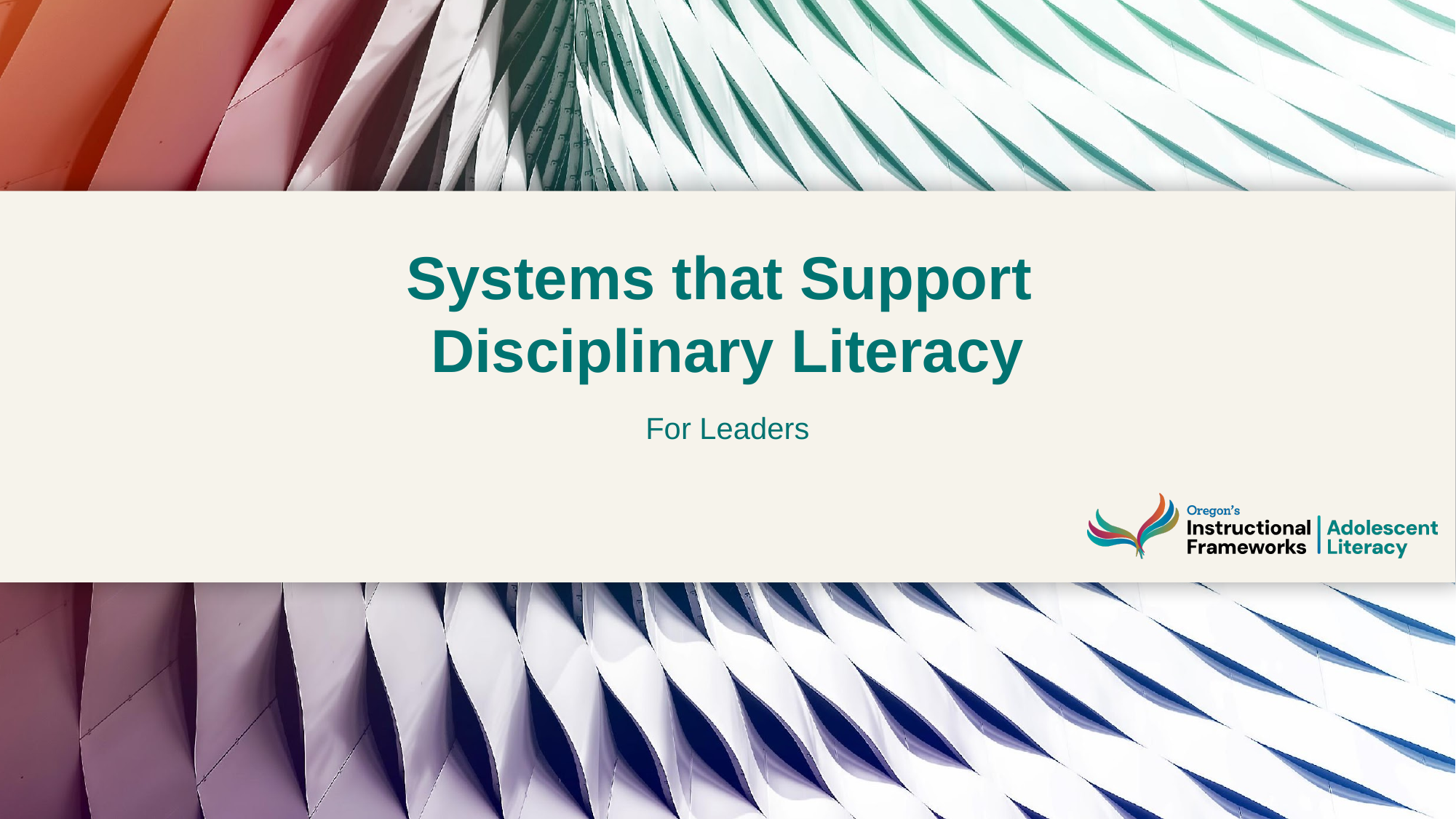

# Systems that Support Disciplinary Literacy
For Leaders